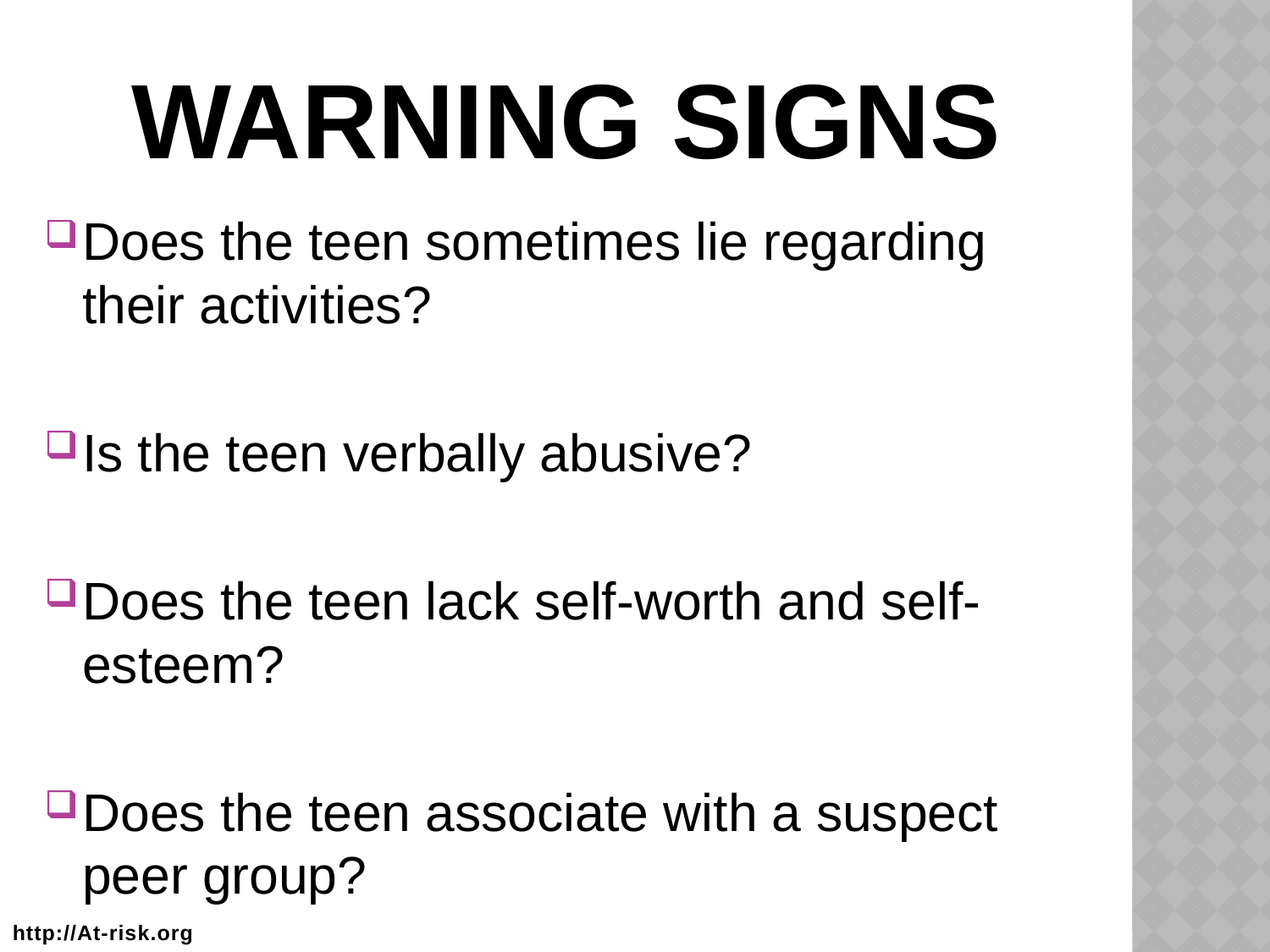

# WARNING SIGNS
Does the teen sometimes lie regarding their activities?

Is the teen verbally abusive?

Does the teen lack self-worth and self-esteem?

Does the teen associate with a suspect peer group?
http://At-risk.org